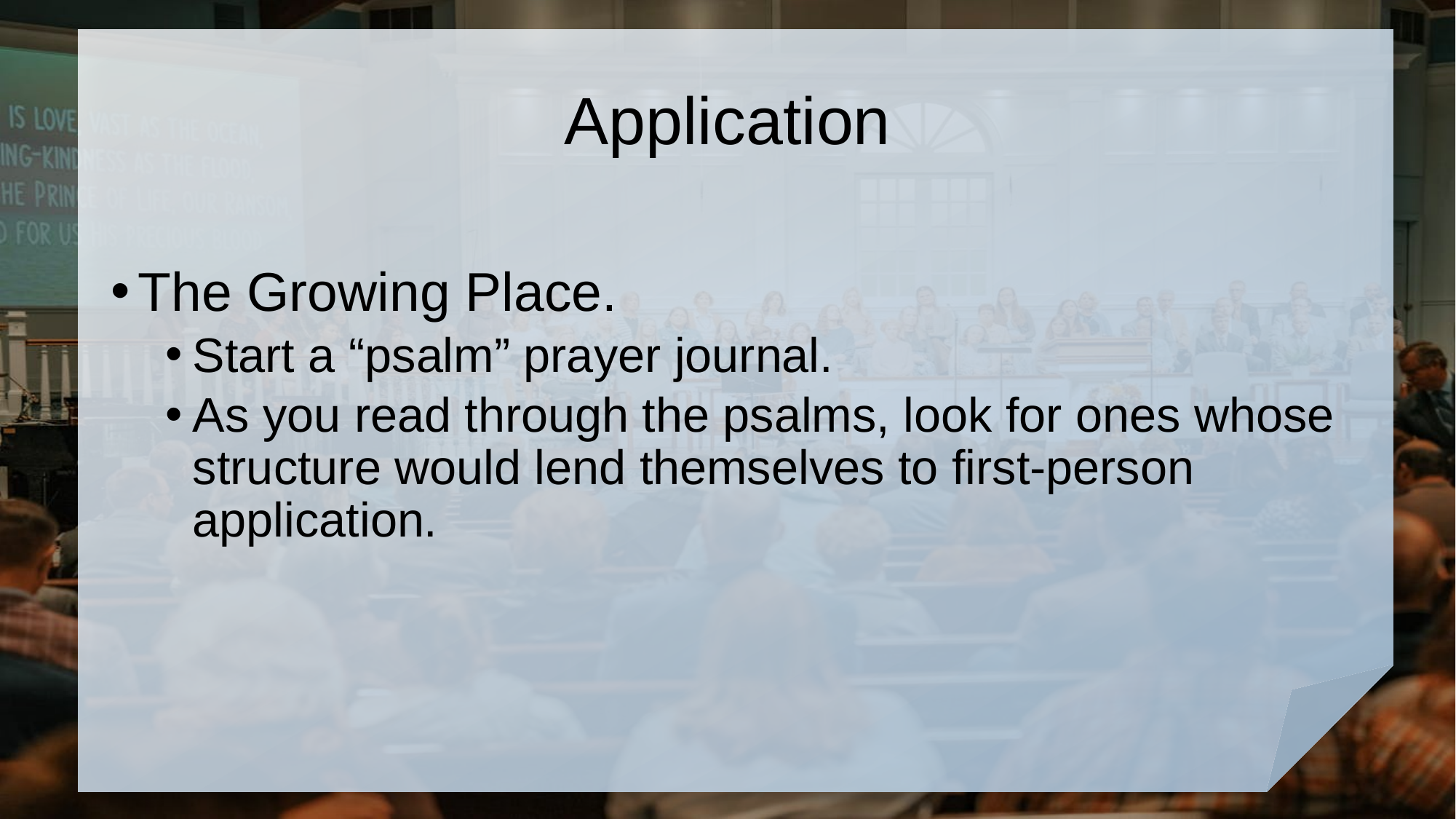

# Application
The Growing Place.
Start a “psalm” prayer journal.
As you read through the psalms, look for ones whose structure would lend themselves to first-person application.